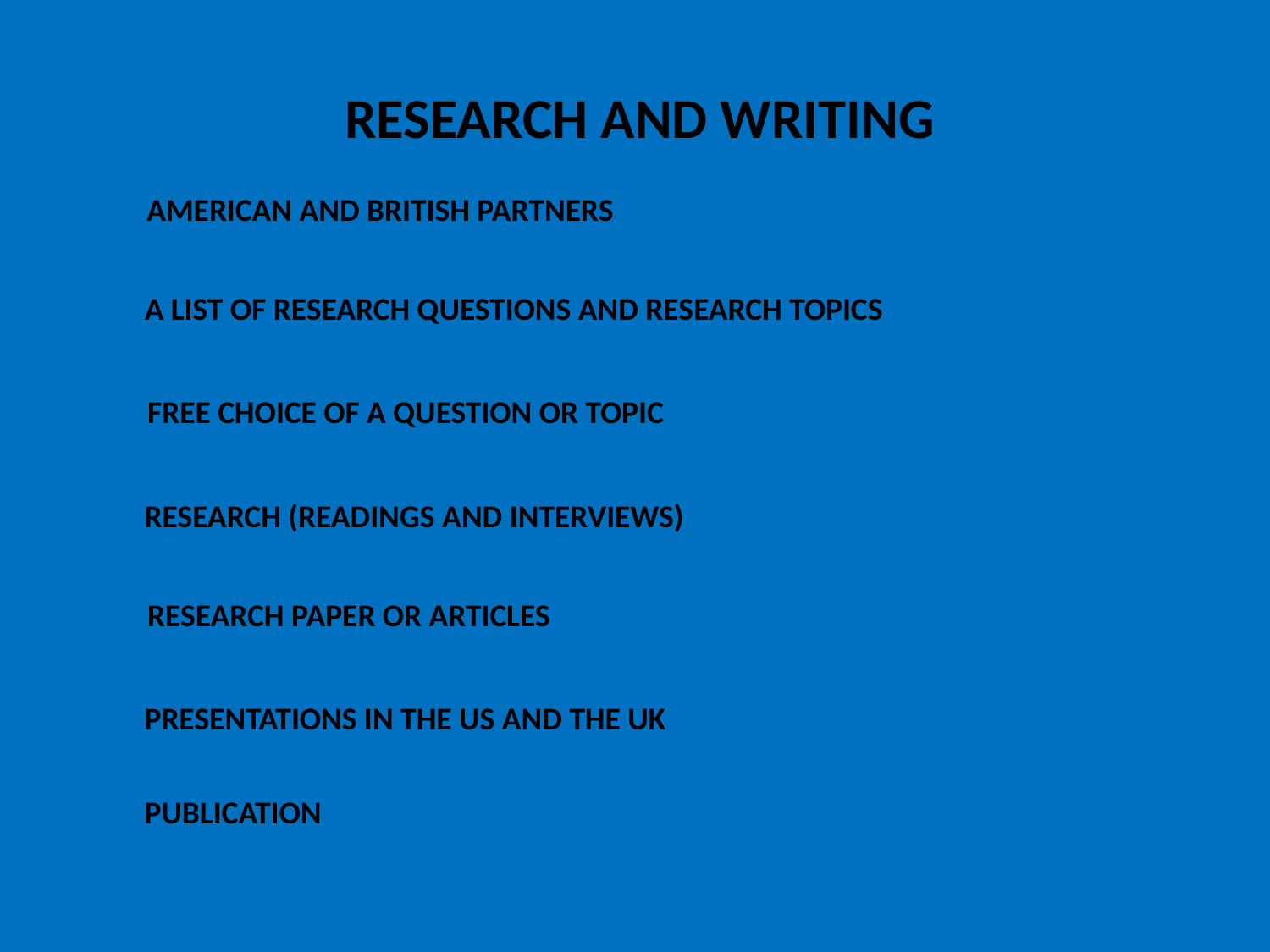

RESEARCH AND WRITING
AMERICAN AND BRITISH PARTNERS
A LIST OF RESEARCH QUESTIONS AND RESEARCH TOPICS
FREE CHOICE OF A QUESTION OR TOPIC
RESEARCH (READINGS AND INTERVIEWS)
RESEARCH PAPER OR ARTICLES
PRESENTATIONS IN THE US AND THE UK
PUBLICATION